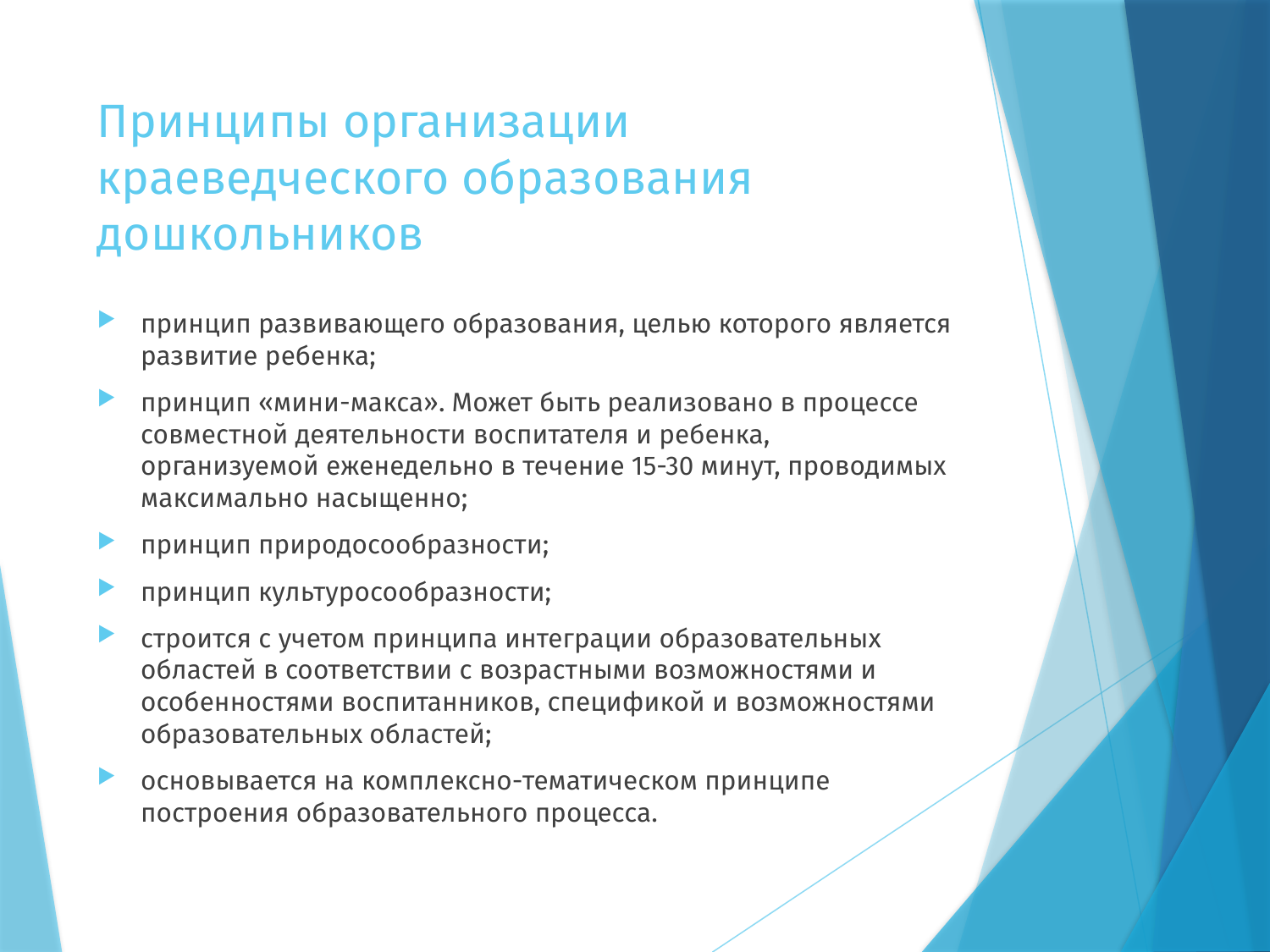

# Принципы организации краеведческого образования дошкольников
принцип развивающего образования, целью которого является развитие ребенка;
принцип «мини-макса». Может быть реализовано в процессе совместной деятельности воспитателя и ребенка, организуемой еженедельно в течение 15-30 минут, проводимых максимально насыщенно;
принцип природосообразности;
принцип культуросообразности;
строится с учетом принципа интеграции образовательных областей в соответствии с возрастными возможностями и особенностями воспитанников, спецификой и возможностями образовательных областей;
основывается на комплексно-тематическом принципе построения образовательного процесса.